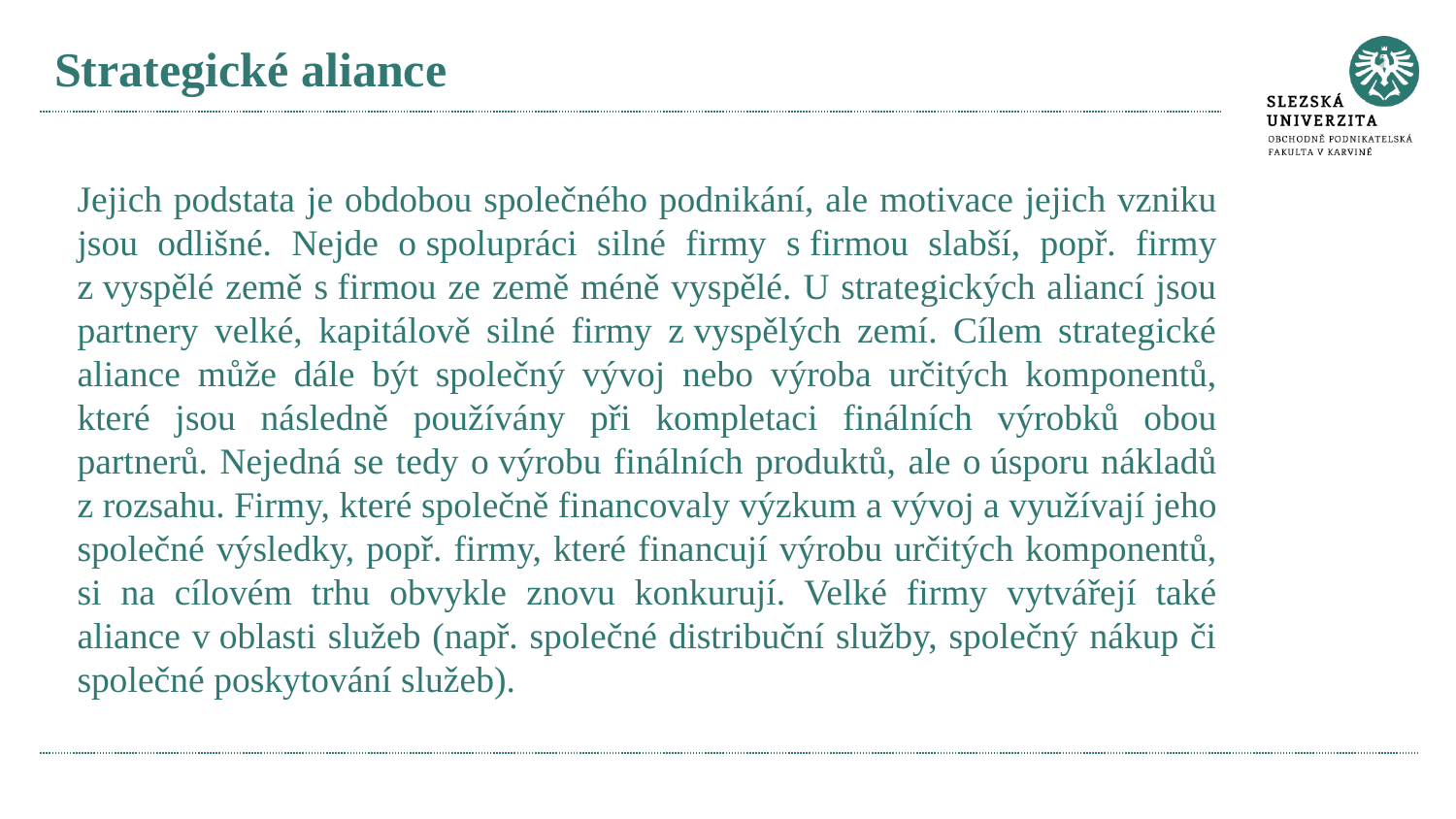

# Strategické aliance
Jejich podstata je obdobou společného podnikání, ale motivace jejich vzniku jsou odlišné. Nejde o spolupráci silné firmy s firmou slabší, popř. firmy z vyspělé země s firmou ze země méně vyspělé. U strategických aliancí jsou partnery velké, kapitálově silné firmy z vyspělých zemí. Cílem strategické aliance může dále být společný vývoj nebo výroba určitých komponentů, které jsou následně používány při kompletaci finálních výrobků obou partnerů. Nejedná se tedy o výrobu finálních produktů, ale o úsporu nákladů z rozsahu. Firmy, které společně financovaly výzkum a vývoj a využívají jeho společné výsledky, popř. firmy, které financují výrobu určitých komponentů, si na cílovém trhu obvykle znovu konkurují. Velké firmy vytvářejí také aliance v oblasti služeb (např. společné distribuční služby, společný nákup či společné poskytování služeb).